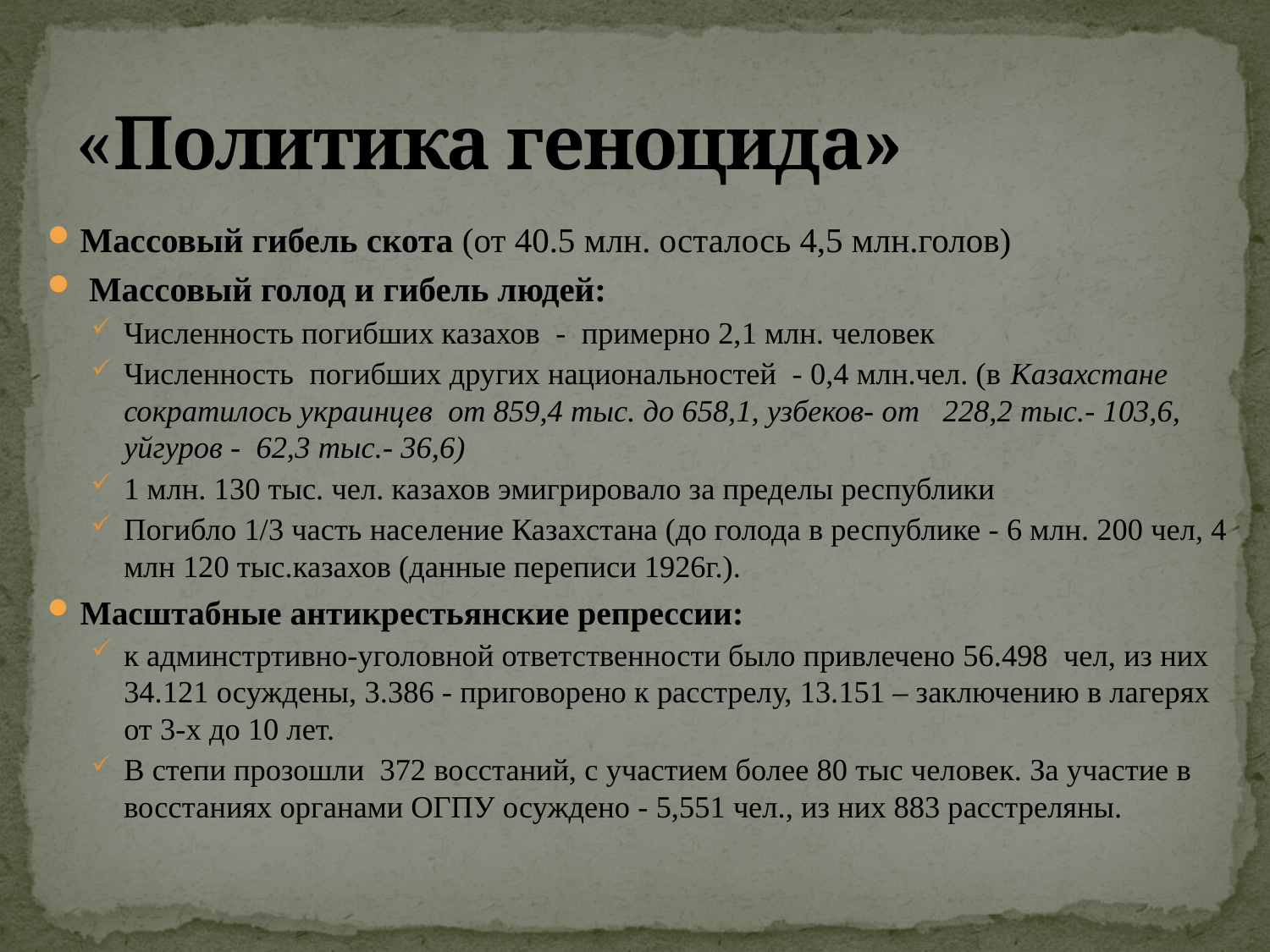

# «Политика геноцида»
Массовый гибель скота (от 40.5 млн. осталось 4,5 млн.голов)
 Массовый голод и гибель людей:
Численность погибших казахов  -  примерно 2,1 млн. человек
Численность  погибших других национальностей  - 0,4 млн.чел. (в Казахстане сократилось украинцев  от 859,4 тыс. до 658,1, узбеков- от   228,2 тыс.- 103,6, уйгуров -  62,3 тыс.- 36,6)
1 млн. 130 тыс. чел. казахов эмигрировало за пределы республики
Погибло 1/3 часть население Казахстана (до голода в республике - 6 млн. 200 чел, 4 млн 120 тыс.казахов (данные переписи 1926г.).
Масштабные антикрестьянские репрессии:
к админстртивно-уголовной ответственности было привлечено 56.498  чел, из них 34.121 осуждены, 3.386 - приговорено к расстрелу, 13.151 – заключению в лагерях от 3-х до 10 лет.
В степи прозошли  372 восстаний, с участием более 80 тыс человек. За участие в восстаниях органами ОГПУ осуждено - 5,551 чел., из них 883 расстреляны.